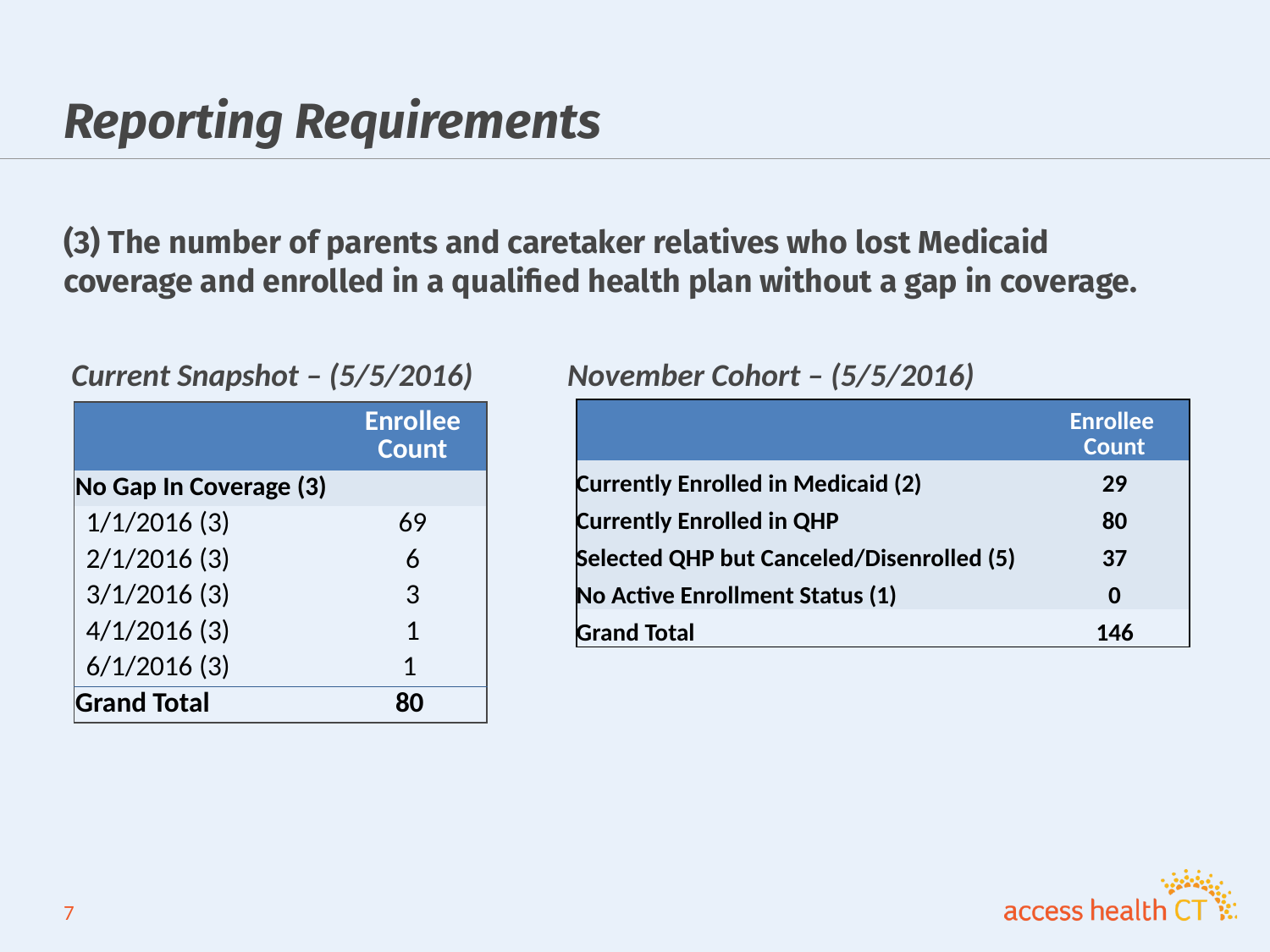

# Reporting Requirements
(3) The number of parents and caretaker relatives who lost Medicaid coverage and enrolled in a qualified health plan without a gap in coverage.

Current Snapshot – (5/5/2016)
November Cohort – (5/5/2016)
|  | Enrollee Count |
| --- | --- |
| Currently Enrolled in Medicaid (2) | 29 |
| Currently Enrolled in QHP | 80 |
| Selected QHP but Canceled/Disenrolled (5) | 37 |
| No Active Enrollment Status (1) | 0 |
| Grand Total | 146 |
|  | Enrollee Count |
| --- | --- |
| No Gap In Coverage (3) |  |
| 1/1/2016 (3) | 69 |
| 2/1/2016 (3) | 6 |
| 3/1/2016 (3) | 3 |
| 4/1/2016 (3) | 1 |
| 6/1/2016 (3) | 1 |
| Grand Total | 80 |